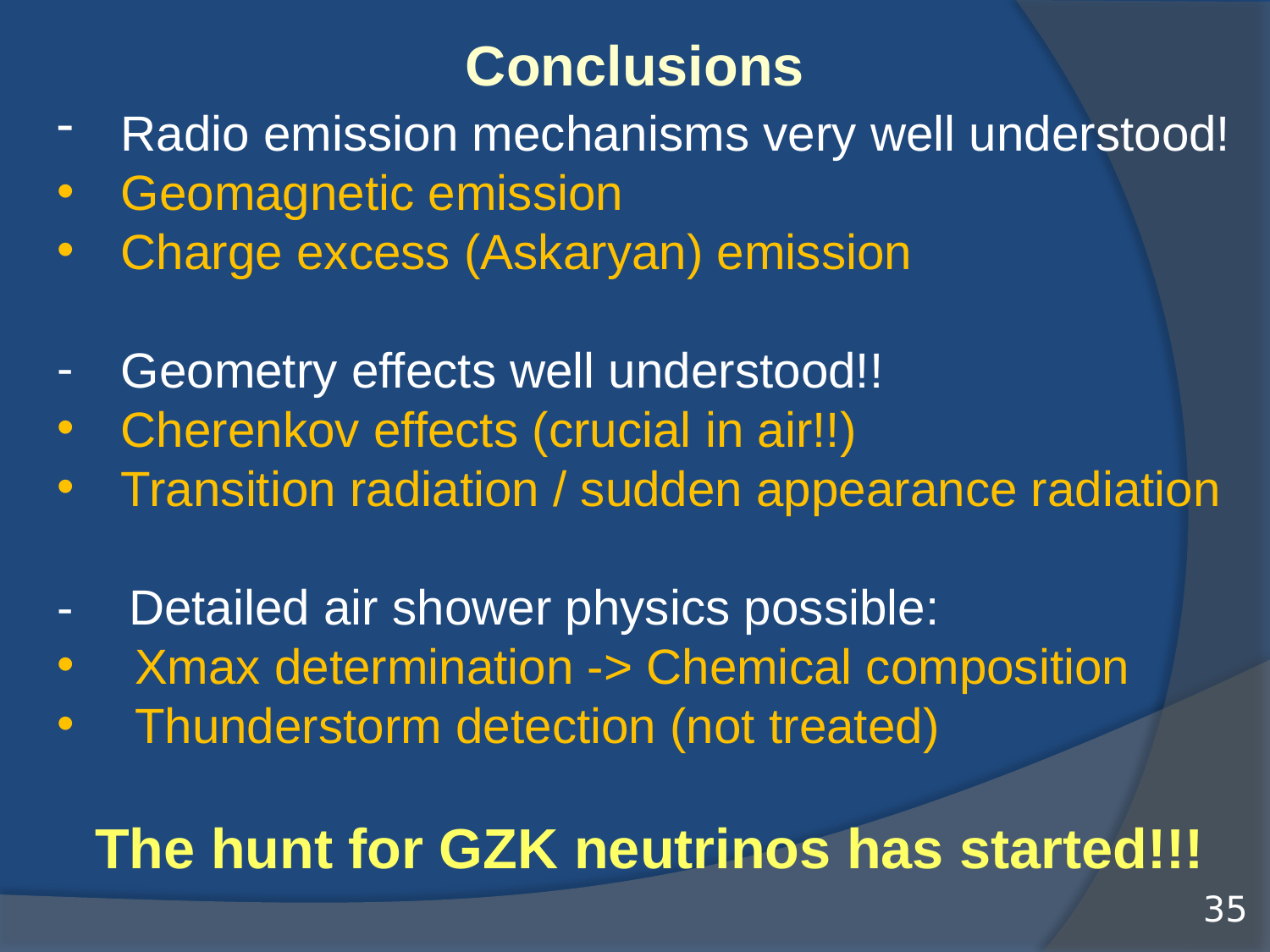

Conclusions
Radio emission mechanisms very well understood!
Geomagnetic emission
Charge excess (Askaryan) emission

Geometry effects well understood!!
Cherenkov effects (crucial in air!!)
Transition radiation / sudden appearance radiation

-    Detailed air shower physics possible:
 Xmax determination -> Chemical composition
 Thunderstorm detection (not treated)

The hunt for GZK neutrinos has started!!!
35